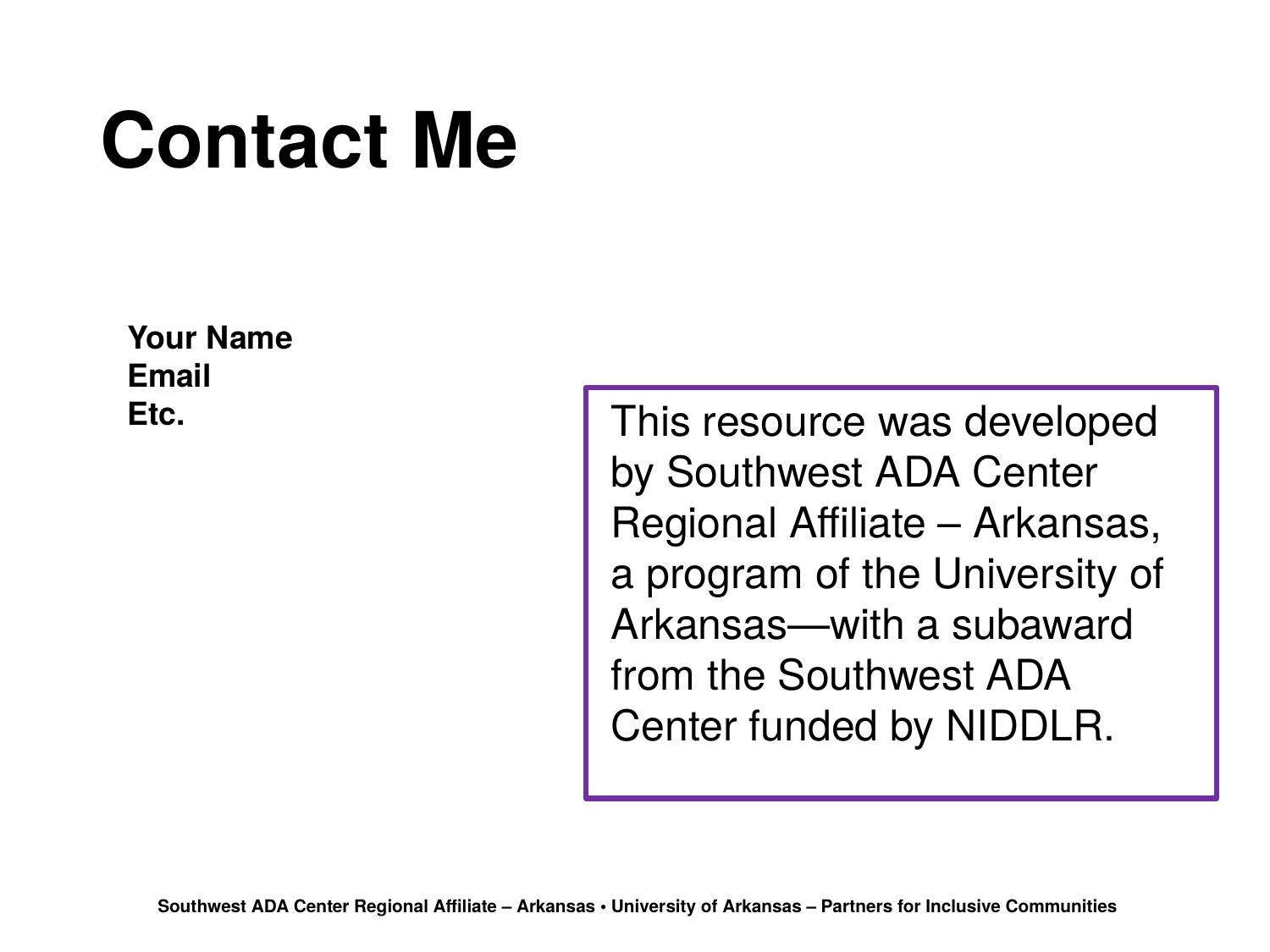

# Contact Me
Your Name
Email
Etc.
This resource was developed by Southwest ADA Center Regional Affiliate – Arkansas, a program of the University of Arkansas—with a subaward from the Southwest ADA Center funded by NIDDLR.
Southwest ADA Center Regional Affiliate – Arkansas • University of Arkansas – Partners for Inclusive Communities